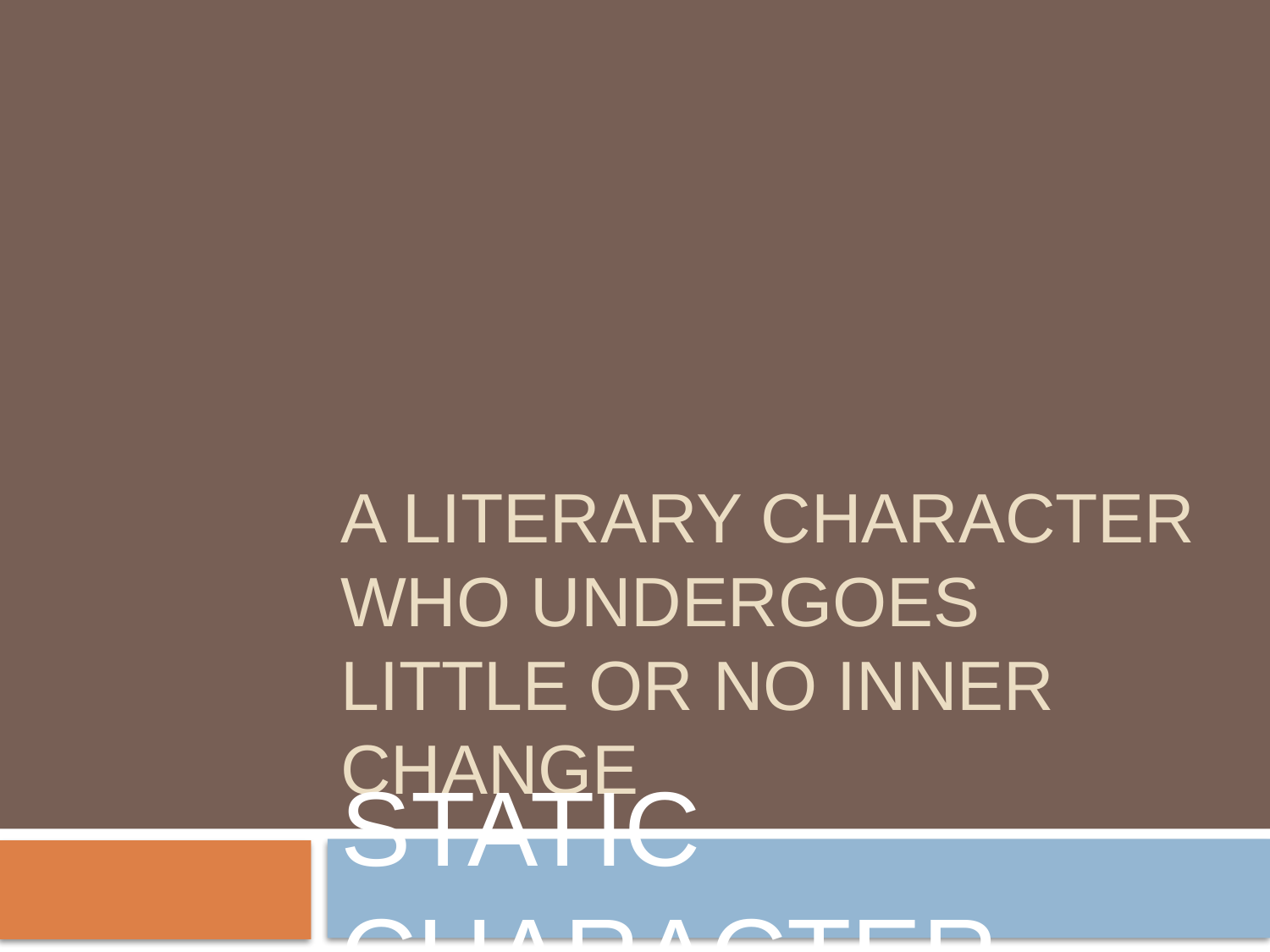

# A literary character who undergoes little or no inner change
STATIC CHARACTER